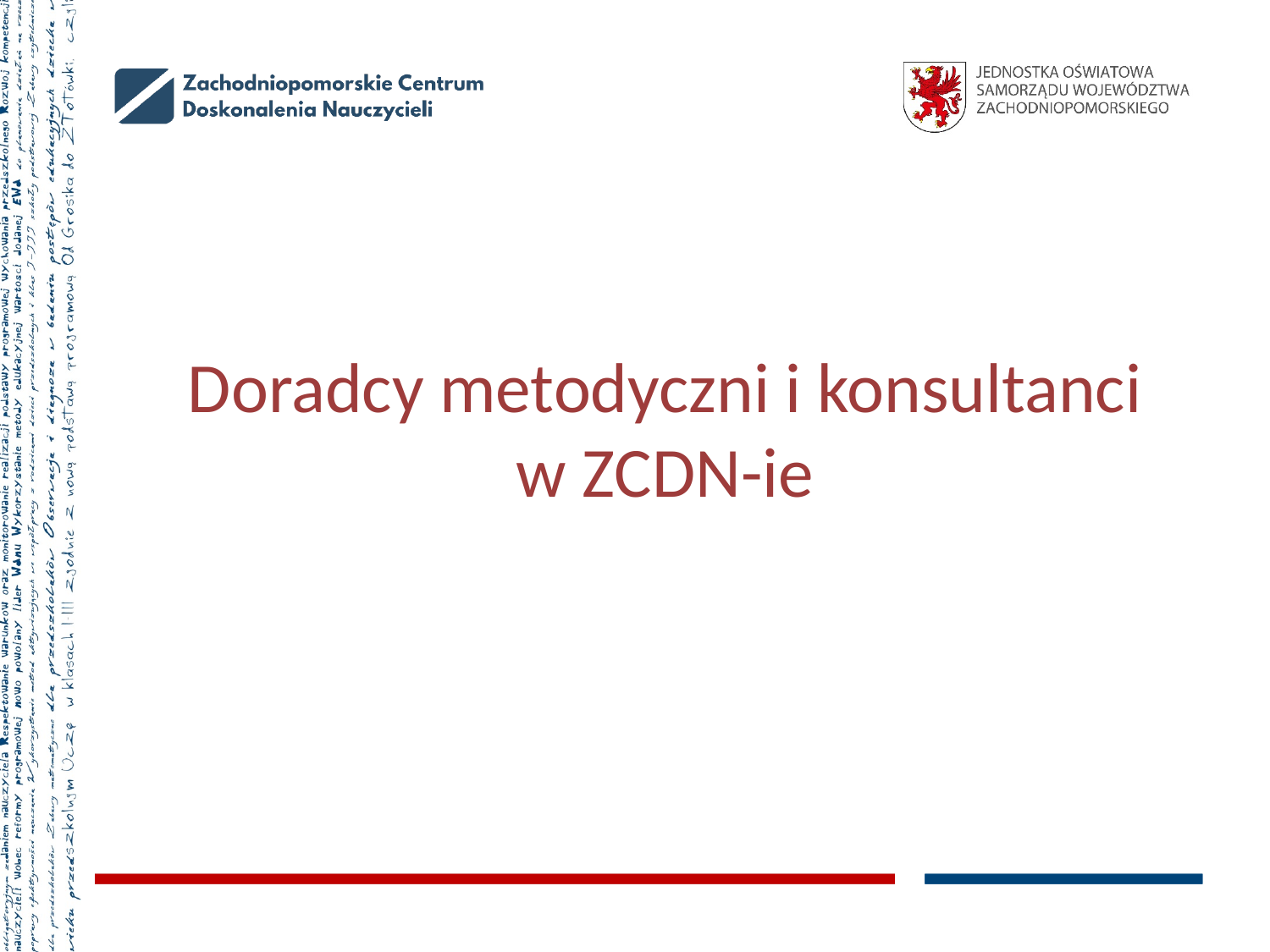

# Doradcy metodyczni i konsultanci w ZCDN-ie